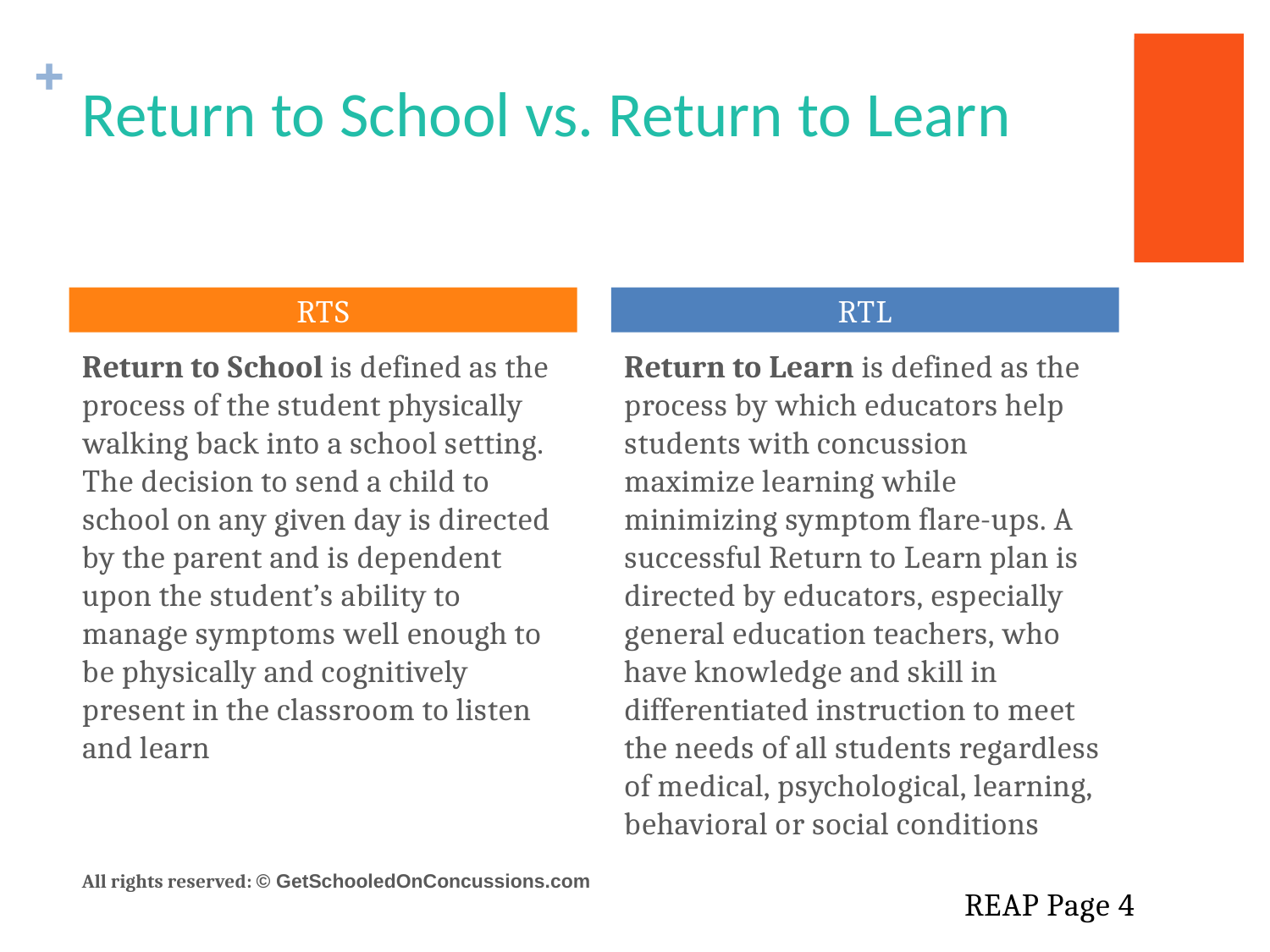

# Return to School vs. Return to Learn
RTS
RTL
Return to School is defined as the process of the student physically walking back into a school setting. The decision to send a child to school on any given day is directed by the parent and is dependent upon the student’s ability to manage symptoms well enough to be physically and cognitively present in the classroom to listen and learn

Return to Learn is defined as the process by which educators help students with concussion maximize learning while minimizing symptom flare-ups. A successful Return to Learn plan is directed by educators, especially general education teachers, who have knowledge and skill in differentiated instruction to meet the needs of all students regardless of medical, psychological, learning, behavioral or social conditions

All rights reserved: © GetSchooledOnConcussions.com

REAP Page 4